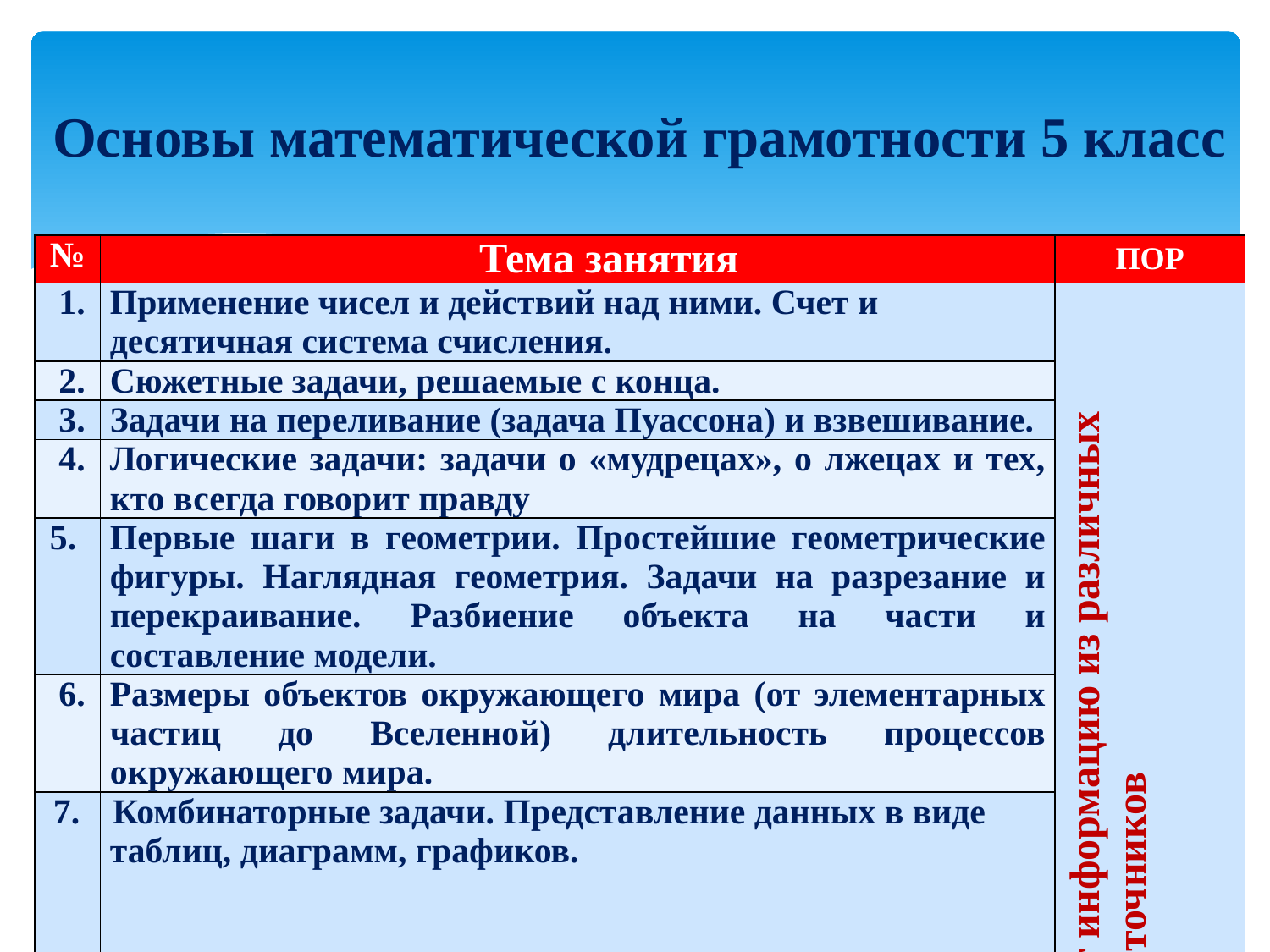

# Основы математической грамотности 5 класс
| № | Тема занятия | ПОР |
| --- | --- | --- |
| 1. | Применение чисел и действий над ними. Счет и десятичная система счисления. | Находит и извлекает информацию из различных источников |
| 2. | Сюжетные задачи, решаемые с конца. |  |
| 3. | Задачи на переливание (задача Пуассона) и взвешивание. |  |
| 4. | Логические задачи: задачи о «мудрецах», о лжецах и тех, кто всегда говорит правду |  |
| 5. | Первые шаги в геометрии. Простейшие геометрические фигуры. Наглядная геометрия. Задачи на разрезание и перекраивание. Разбиение объекта на части и составление модели. |  |
| 6. | Размеры объектов окружающего мира (от элементарных частиц до Вселенной) длительность процессов окружающего мира. |  |
| 7. | Комбинаторные задачи. Представление данных в виде таблиц, диаграмм, графиков. |  |